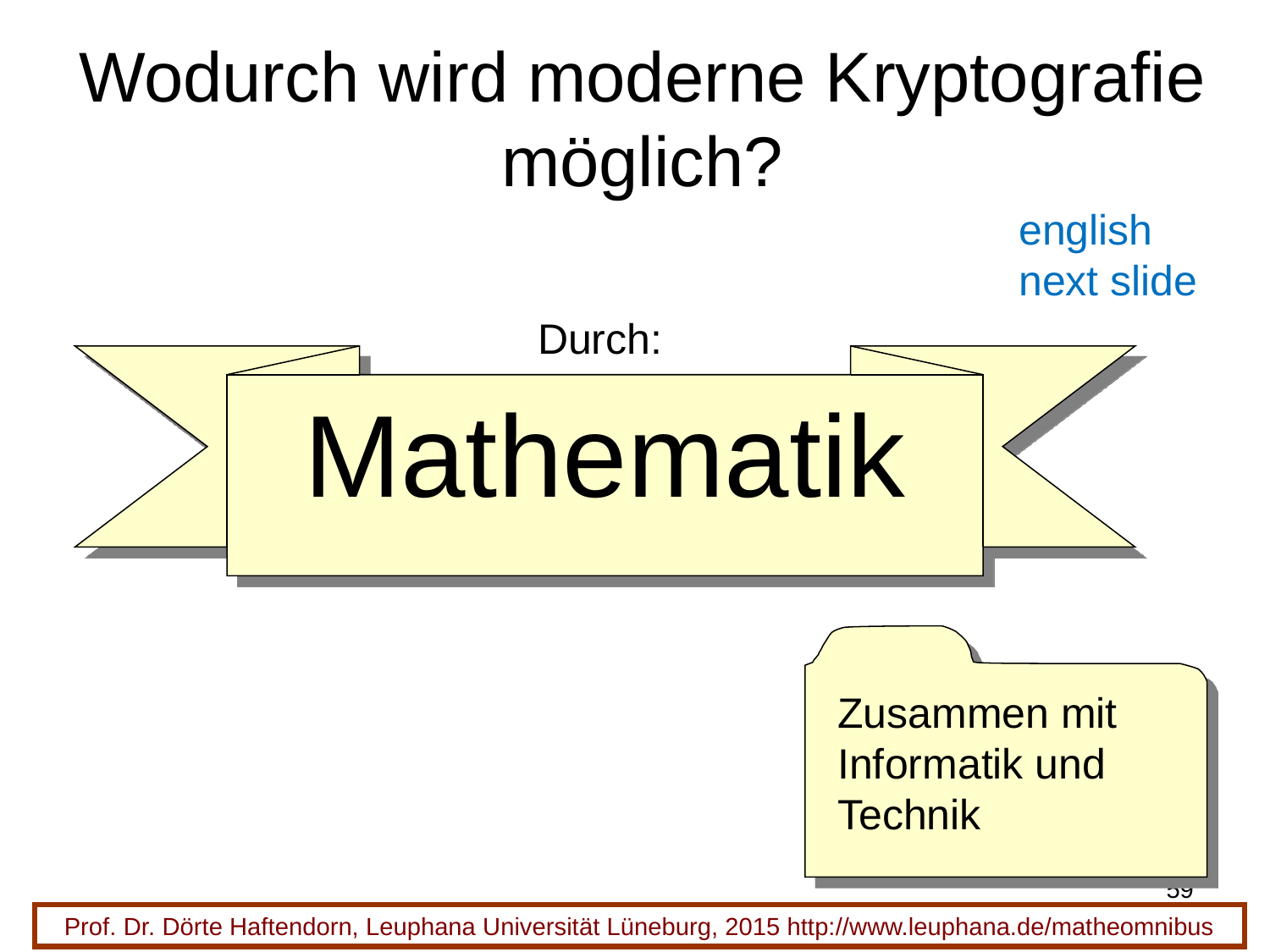

# Wodurch wird moderne Kryptografie möglich?

english
next slide
Durch:
Mathematik

Zusammen mit Informatik und Technik
59
Prof. Dr. Dörte Haftendorn, Leuphana Universität Lüneburg, 2015 http://www.leuphana.de/matheomnibus